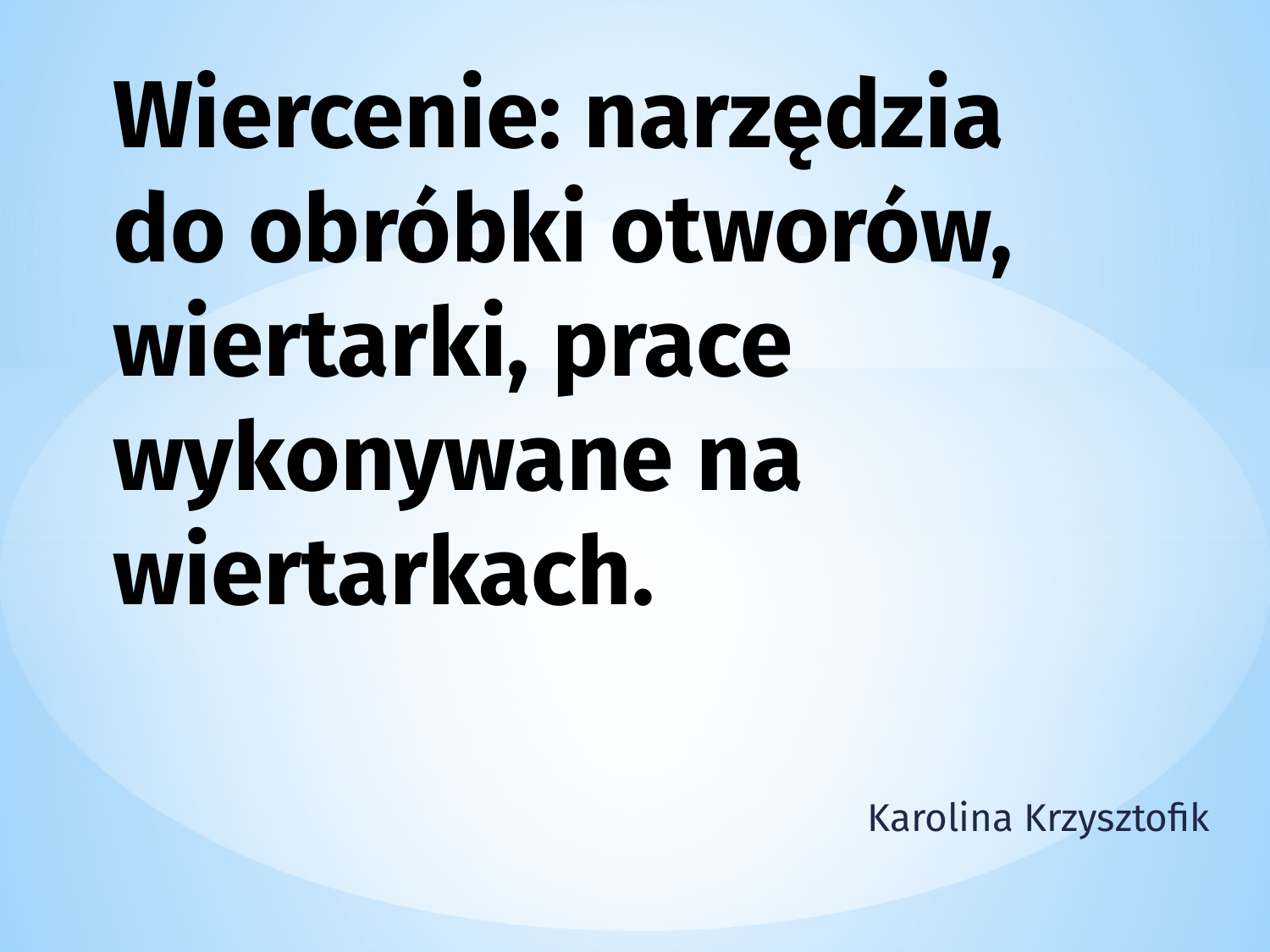

# Wiercenie: narzędzia do obróbki otworów, wiertarki, prace wykonywane na wiertarkach.
Karolina Krzysztofik